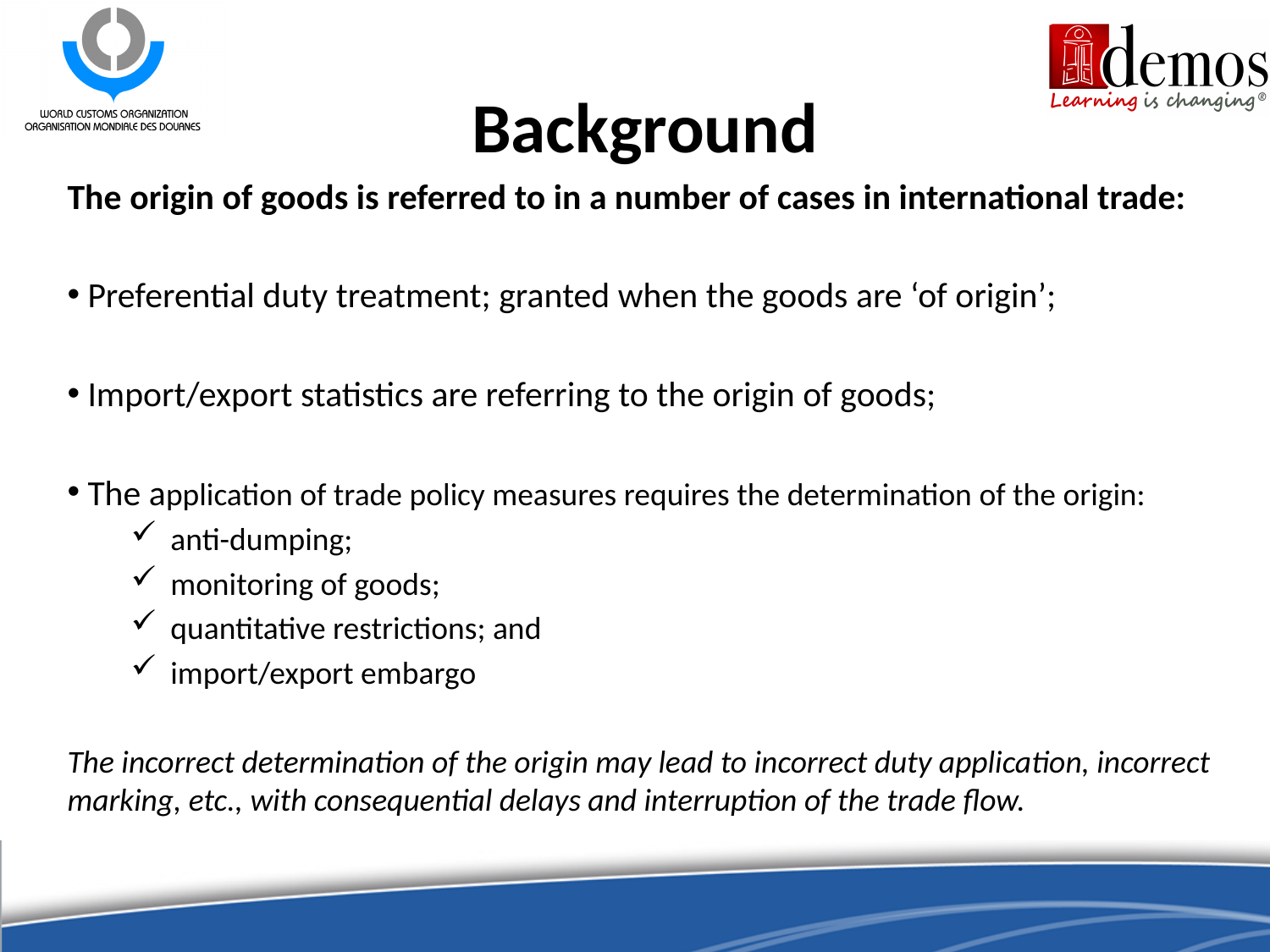

Background
The origin of goods is referred to in a number of cases in international trade:

 Preferential duty treatment; granted when the goods are ‘of origin’;

 Import/export statistics are referring to the origin of goods;

 The application of trade policy measures requires the determination of the origin:
anti-dumping;
monitoring of goods;
quantitative restrictions; and
import/export embargo

The incorrect determination of the origin may lead to incorrect duty application, incorrect marking, etc., with consequential delays and interruption of the trade flow.